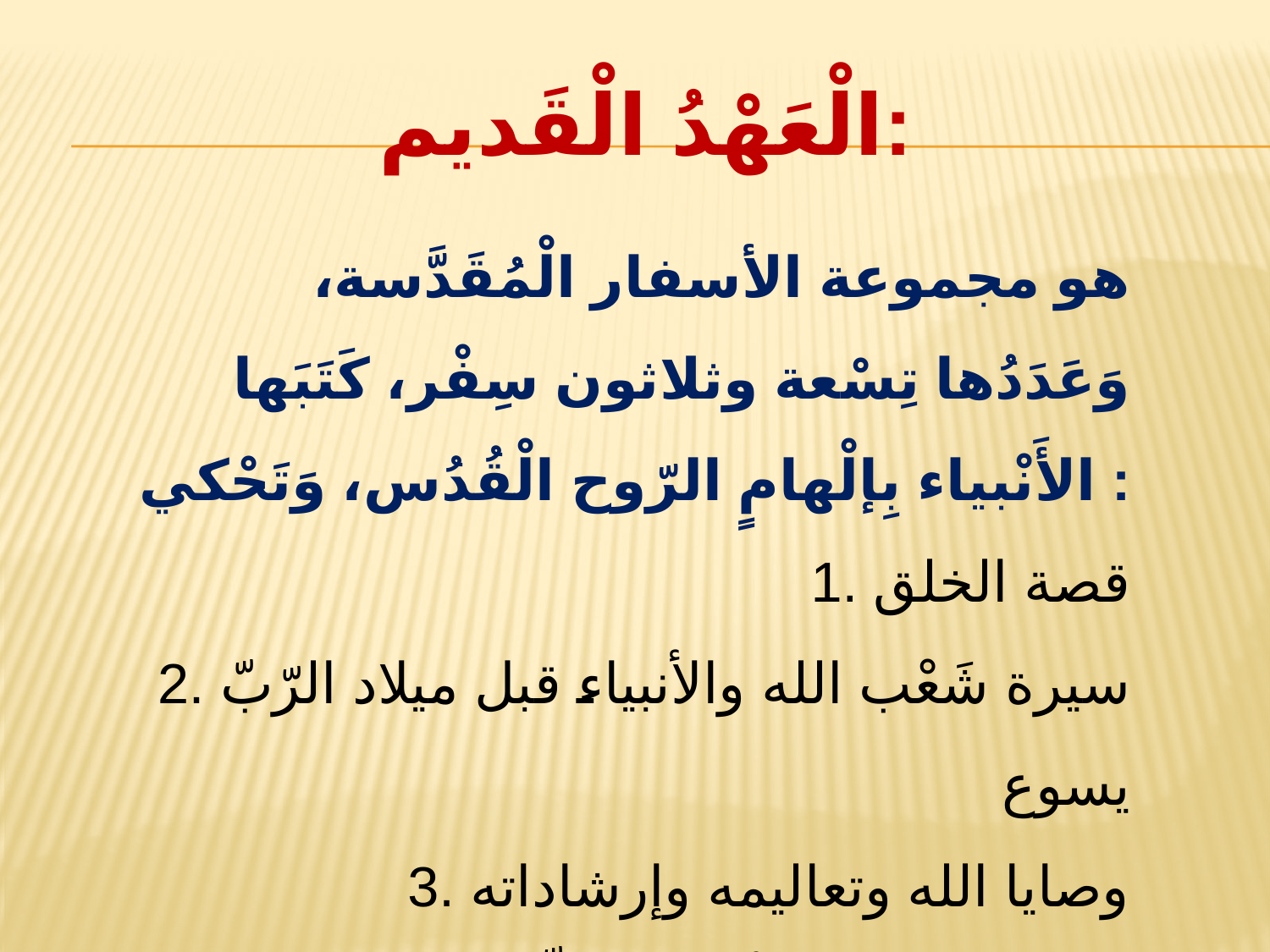

# الْعَهْدُ الْقَديم:
هو مجموعة الأسفار الْمُقَدَّسة، وَعَدَدُها تِسْعة وثلاثون سِفْر، كَتَبَها الأَنْبياء بِإلْهامٍ الرّوح الْقُدُس، وَتَحْكي :
1. قصة الخلق
2. سيرة شَعْب الله والأنبياء قبل ميلاد الرّبّ يسوع
3. وصايا الله وتعاليمه وإرشاداته
4. تنبؤات الأنبياء، وأعظمها الّتي تحدَّثت عن مجيء الْمخلِّص الرّبّ يسوع المسيح.